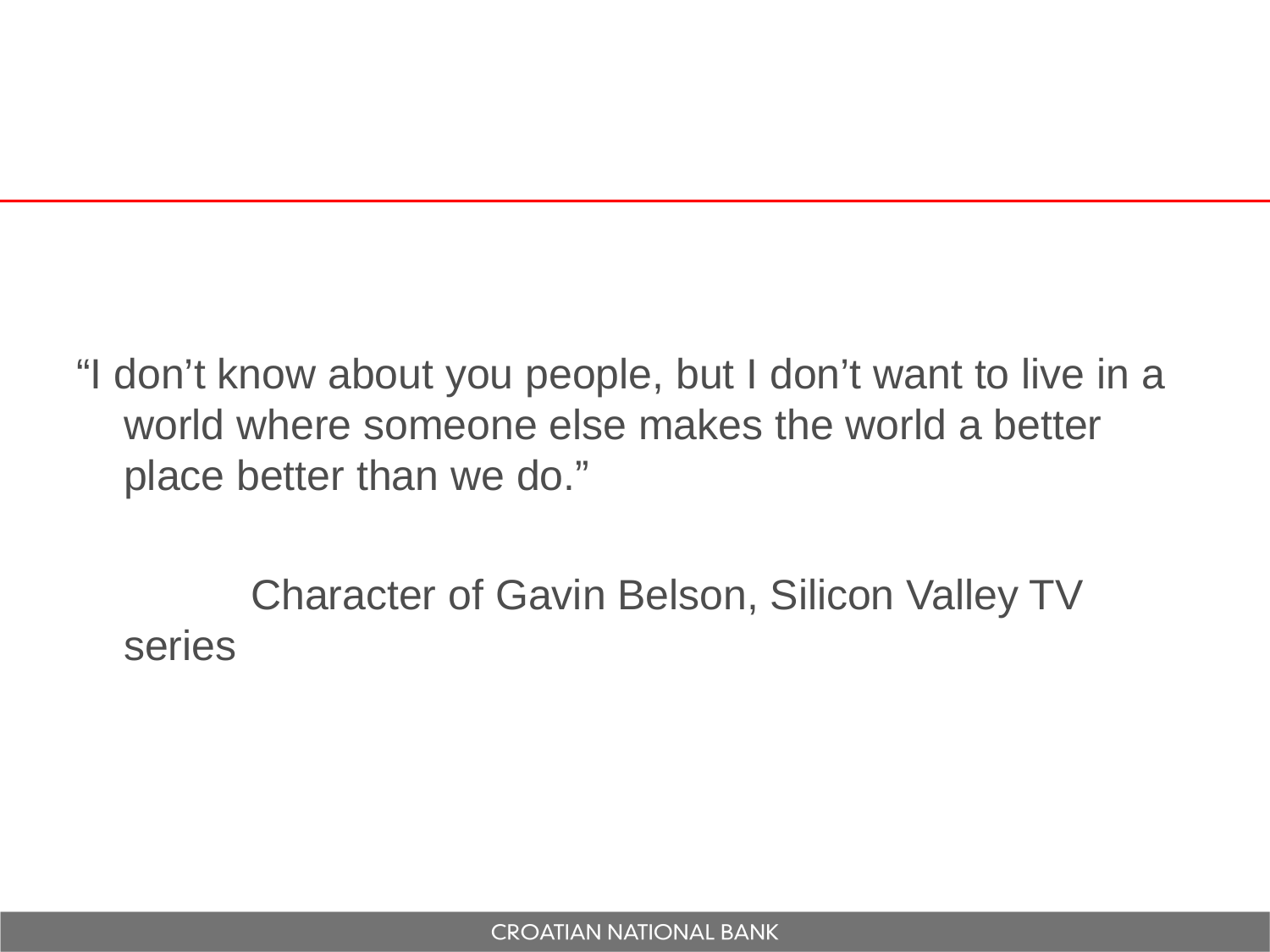

“I don’t know about you people, but I don’t want to live in a world where someone else makes the world a better place better than we do.”

		Character of Gavin Belson, Silicon Valley TV series